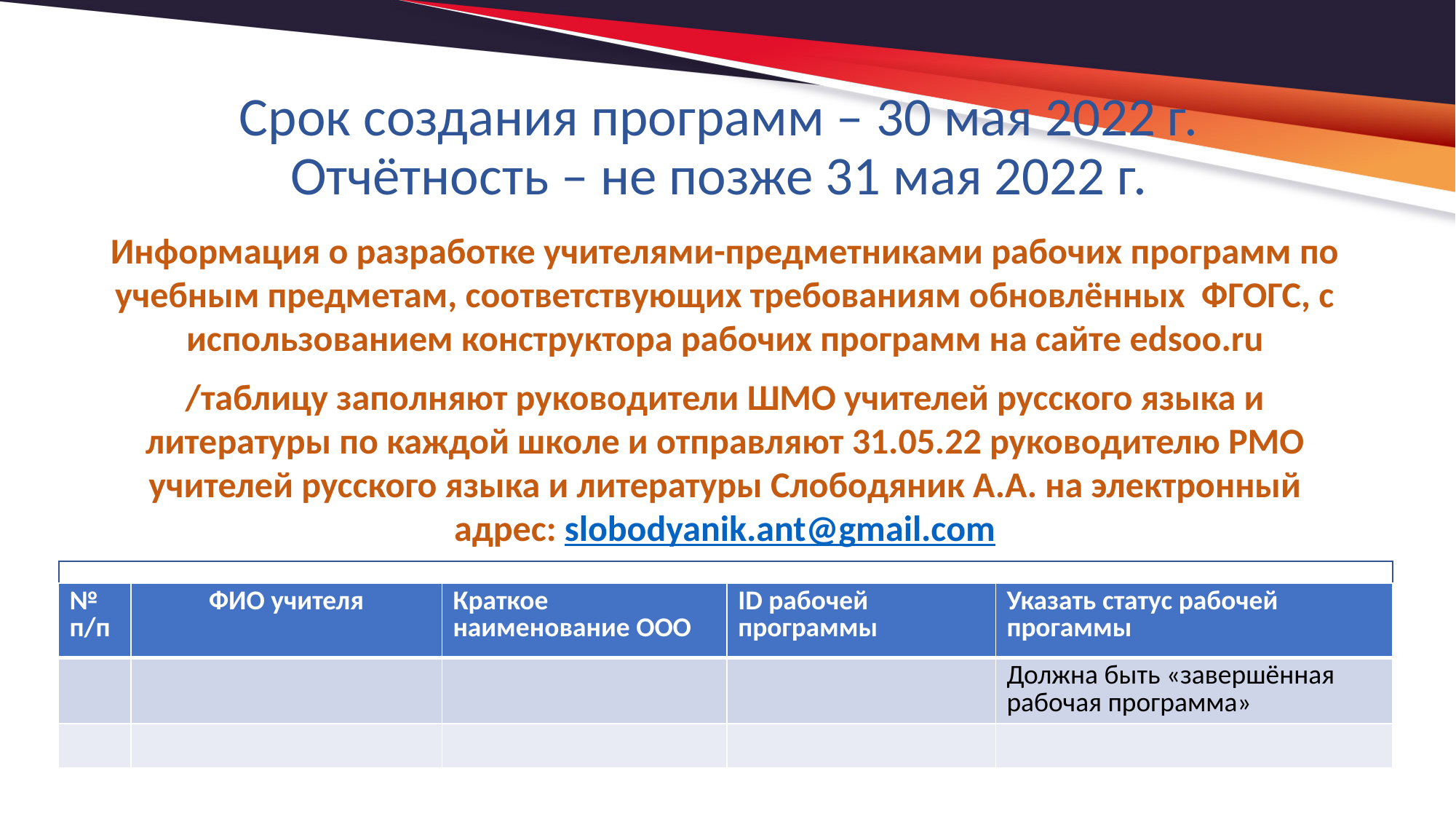

# Срок создания программ – 30 мая 2022 г. Отчётность – не позже 31 мая 2022 г.
Информация о разработке учителями-предметниками рабочих программ по учебным предметам, соответствующих требованиям обновлённых  ФГОГС, с использованием конструктора рабочих программ на сайте edsoo.ru
/таблицу заполняют руководители ШМО учителей русского языка и литературы по каждой школе и отправляют 31.05.22 руководителю РМО учителей русского языка и литературы Слободяник А.А. на электронный адрес: slobodyanik.ant@gmail.com

| № п/п | ФИО учителя | Краткое наименование ООО | ID рабочей программы | Указать статус рабочей прогаммы |
| --- | --- | --- | --- | --- |
|  |  |  |  | Должна быть «завершённая рабочая программа» |
|  |  |  |  |  |